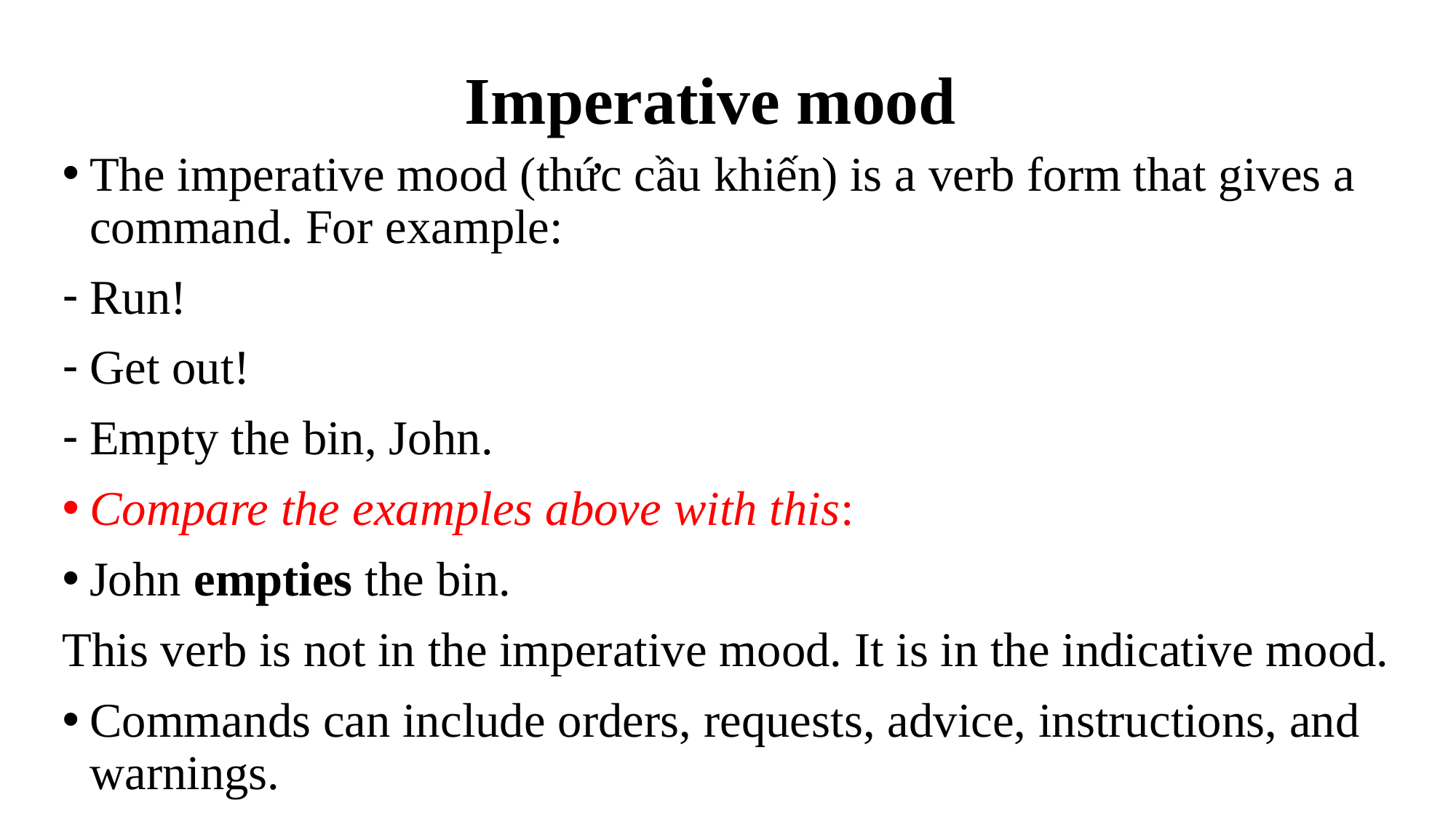

# Imperative mood
The imperative mood (thức cầu khiến) is a verb form that gives a command. For example:
Run!
Get out!
Empty the bin, John.
Compare the examples above with this:
John empties the bin.
This verb is not in the imperative mood. It is in the indicative mood.
Commands can include orders, requests, advice, instructions, and warnings.